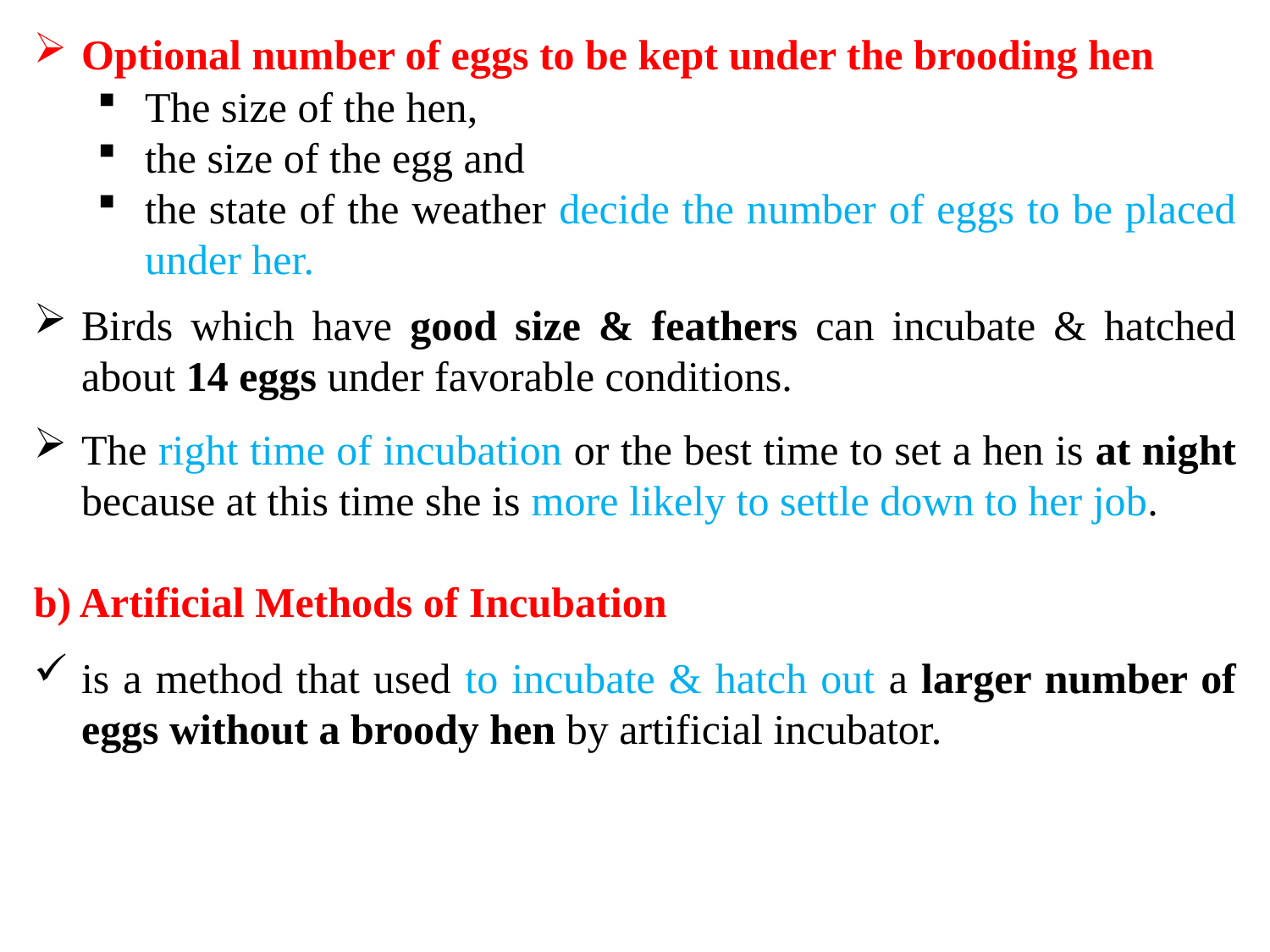

Optional number of eggs to be kept under the brooding hen

The size of the hen,
the size of the egg and
the state of the weather decide the number of eggs to be placed under her.

Birds which have good size & feathers can incubate & hatched about 14 eggs under favorable conditions.

The right time of incubation or the best time to set a hen is at night because at this time she is more likely to settle down to her job.

b) Artificial Methods of Incubation

is a method that used to incubate & hatch out a larger number of eggs without a broody hen by artificial incubator.